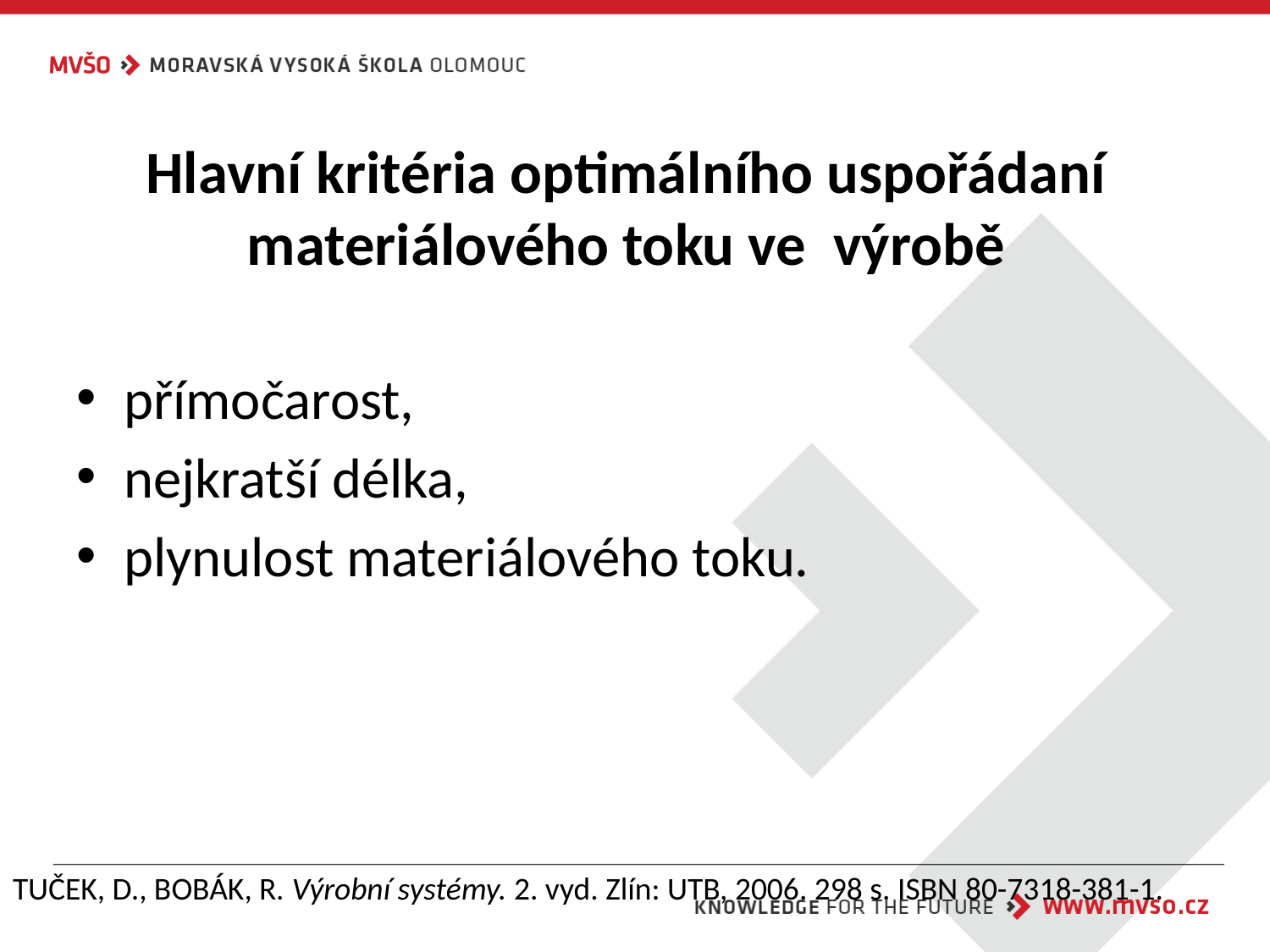

# Hlavní kritéria optimálního uspořádaní materiálového toku ve  výrobě
přímočarost,
nejkratší délka,
plynulost materiálového toku.
TUČEK, D., BOBÁK, R. Výrobní systémy. 2. vyd. Zlín: UTB, 2006. 298 s. ISBN 80-7318-381-1.